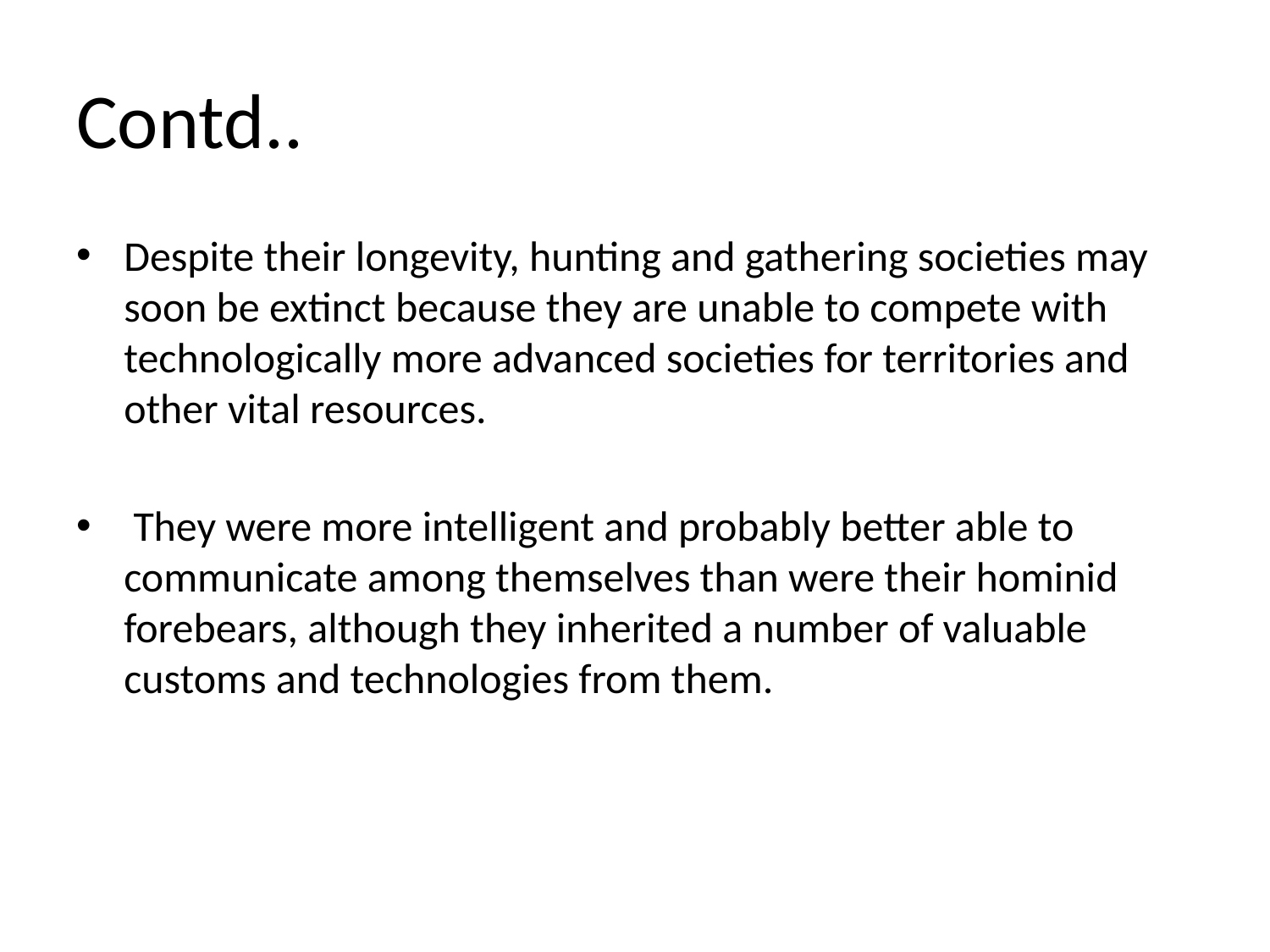

# Contd..
Despite their longevity, hunting and gathering societies may soon be extinct because they are unable to compete with technologically more advanced societies for territories and other vital resources.

 They were more intelligent and probably better able to communicate among themselves than were their hominid forebears, although they inherited a number of valuable customs and technologies from them.